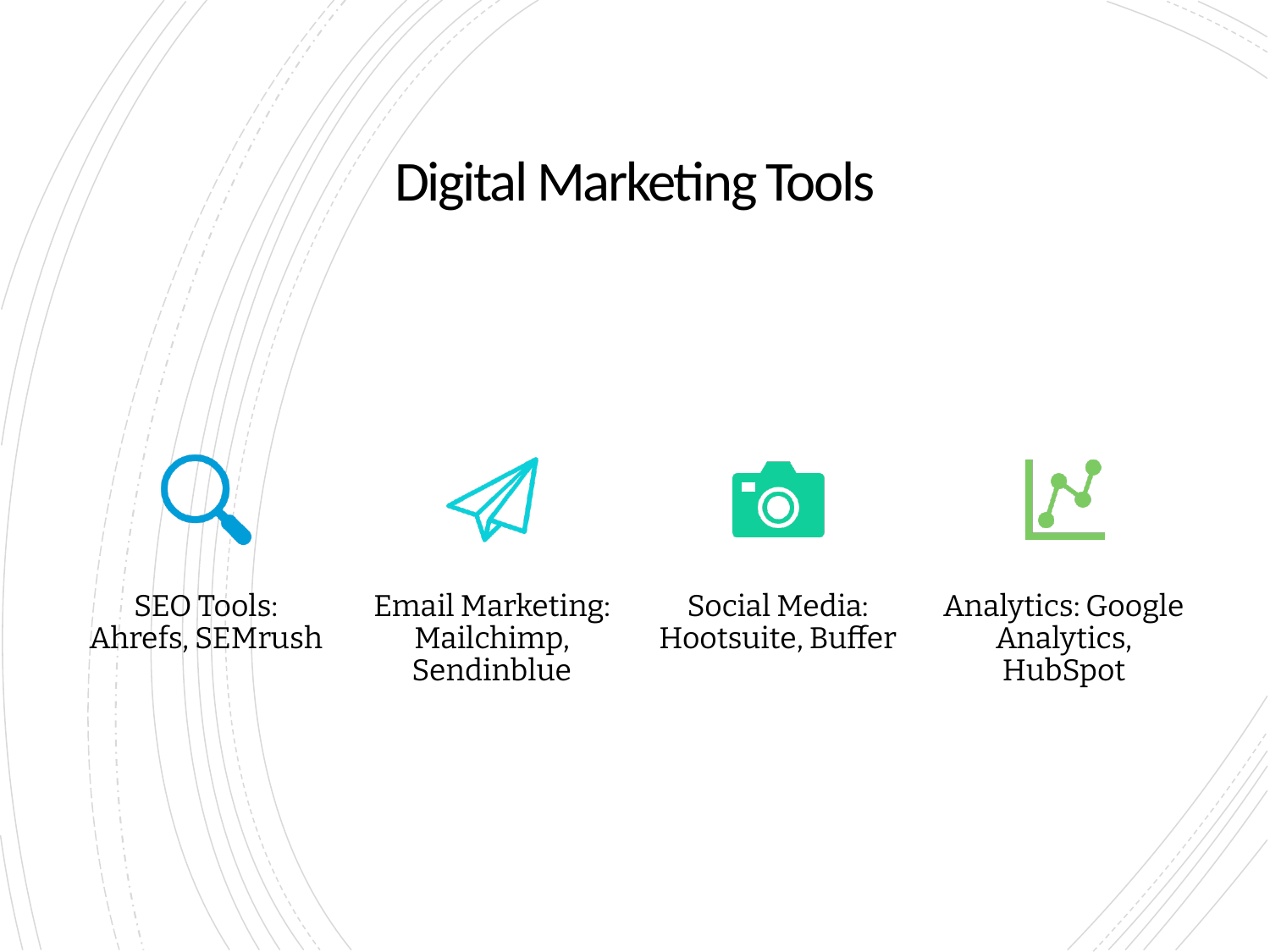

# Digital Marketing Tools
SEO Tools: Ahrefs, SEMrush
Email Marketing: Mailchimp, Sendinblue
Social Media: Hootsuite, Buffer
Analytics: Google Analytics, HubSpot